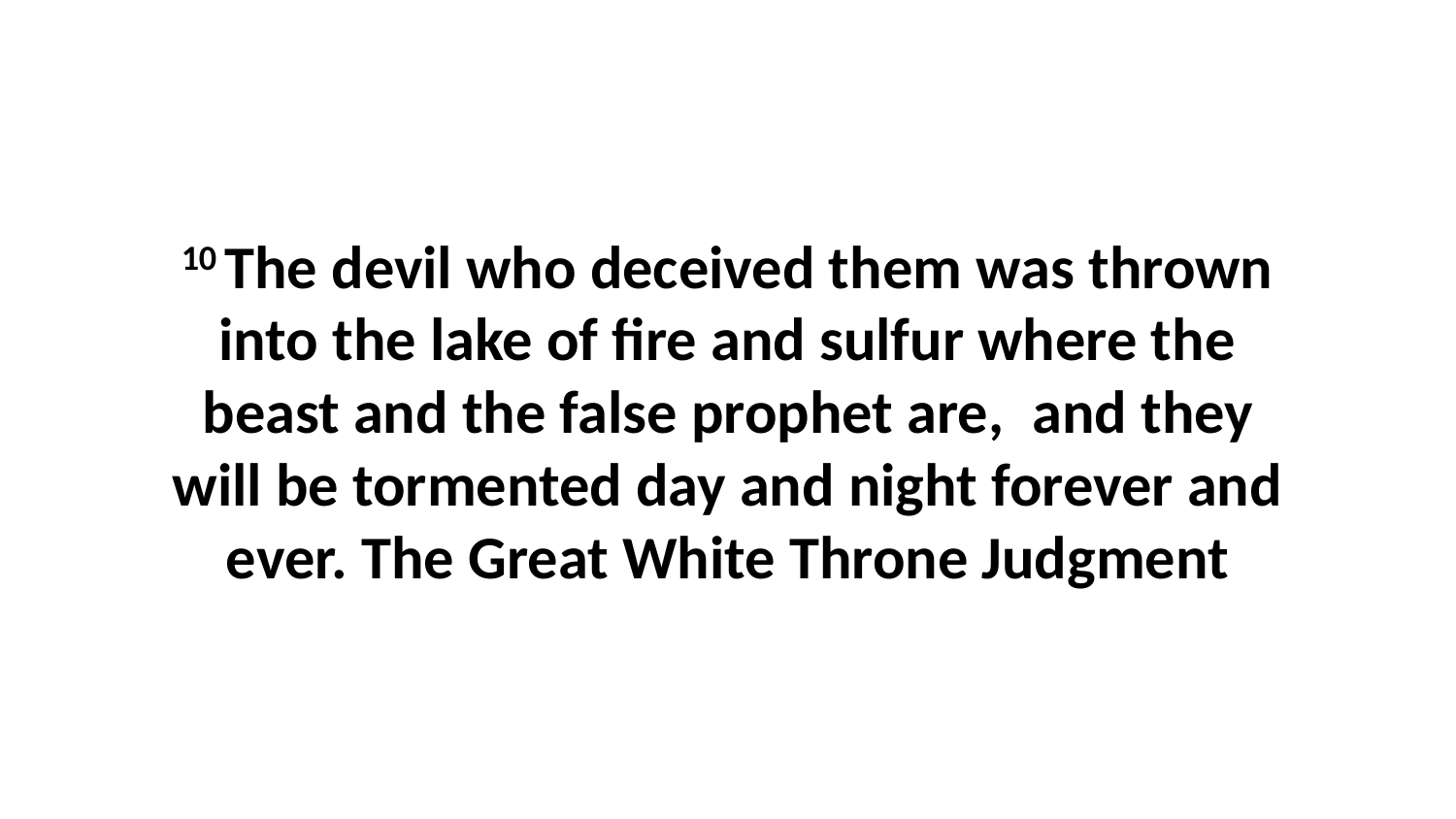

10 The devil who deceived them was thrown into the lake of fire and sulfur where the beast and the false prophet are,  and they will be tormented day and night forever and ever. The Great White Throne Judgment